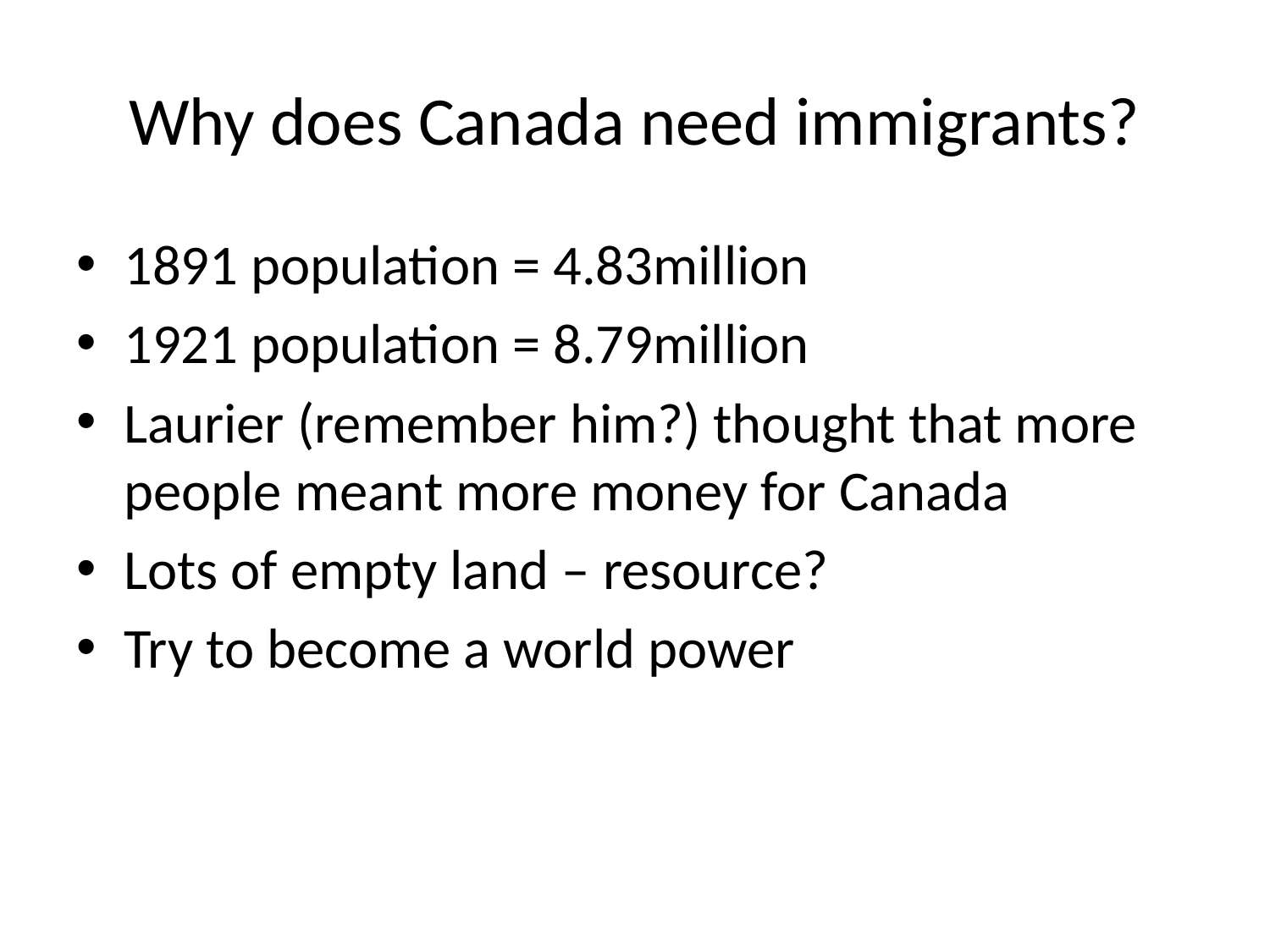

# Why does Canada need immigrants?
1891 population = 4.83million
1921 population = 8.79million
Laurier (remember him?) thought that more people meant more money for Canada
Lots of empty land – resource?
Try to become a world power